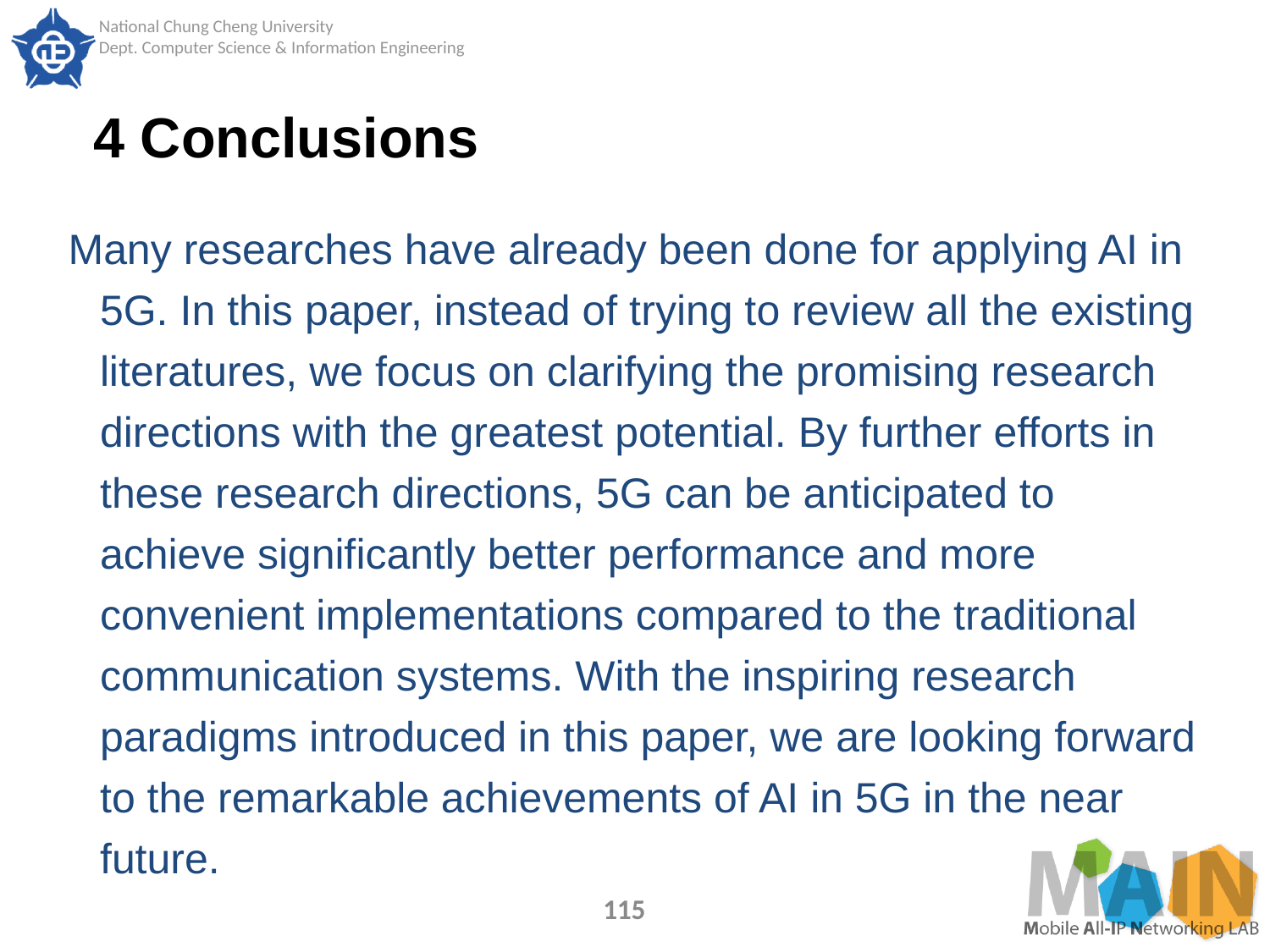

# 4 Conclusions
Many researches have already been done for applying AI in 5G. In this paper, instead of trying to review all the existing literatures, we focus on clarifying the promising research directions with the greatest potential. By further efforts in these research directions, 5G can be anticipated to achieve significantly better performance and more convenient implementations compared to the traditional communication systems. With the inspiring research paradigms introduced in this paper, we are looking forward to the remarkable achievements of AI in 5G in the near future.
115